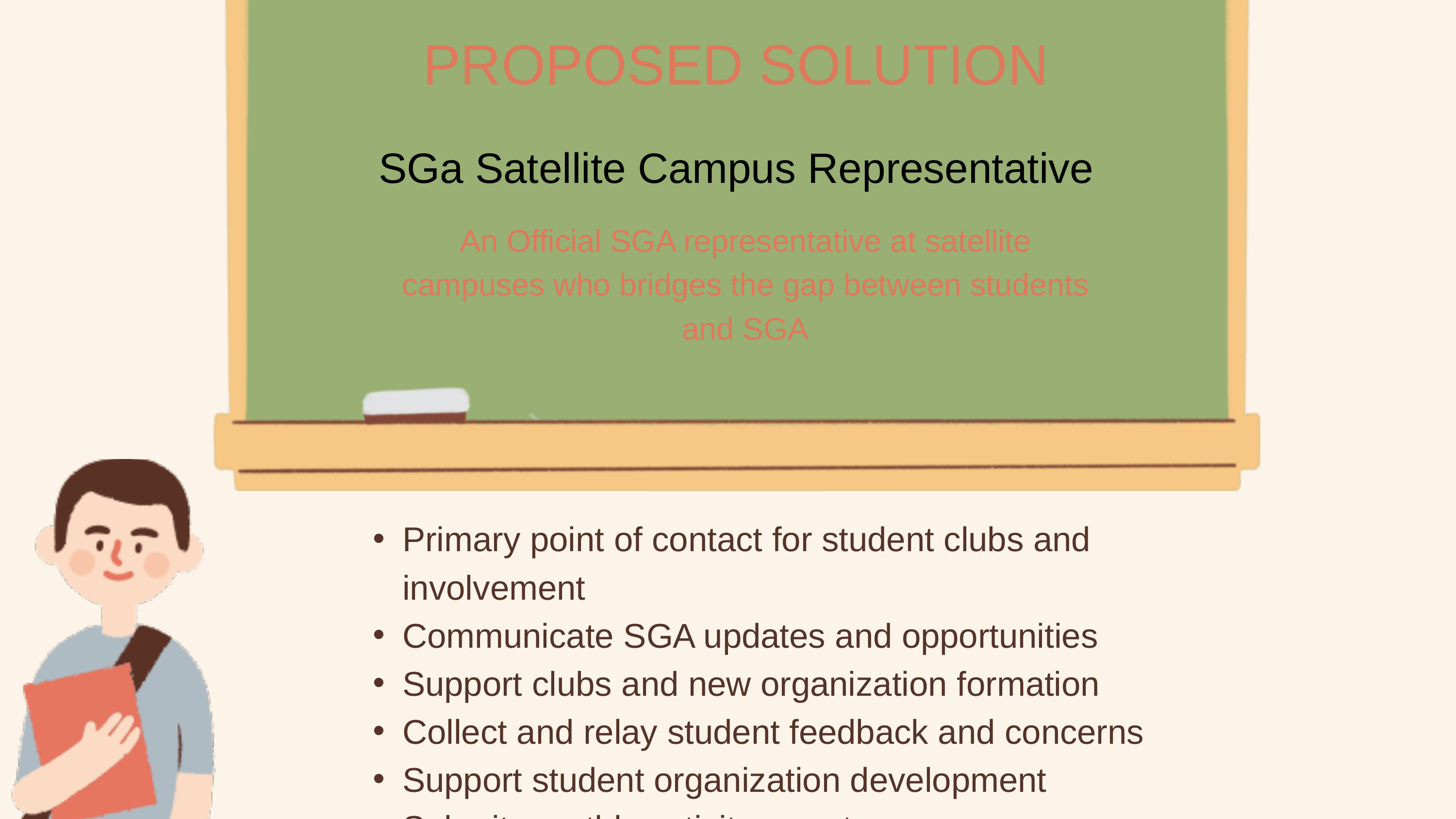

PROPOSED SOLUTION
SGa Satellite Campus Representative
An Official SGA representative at satellite campuses who bridges the gap between students and SGA

Primary point of contact for student clubs and involvement
Communicate SGA updates and opportunities
Support clubs and new organization formation
Collect and relay student feedback and concerns
Support student organization development
Submit monthly activity reports